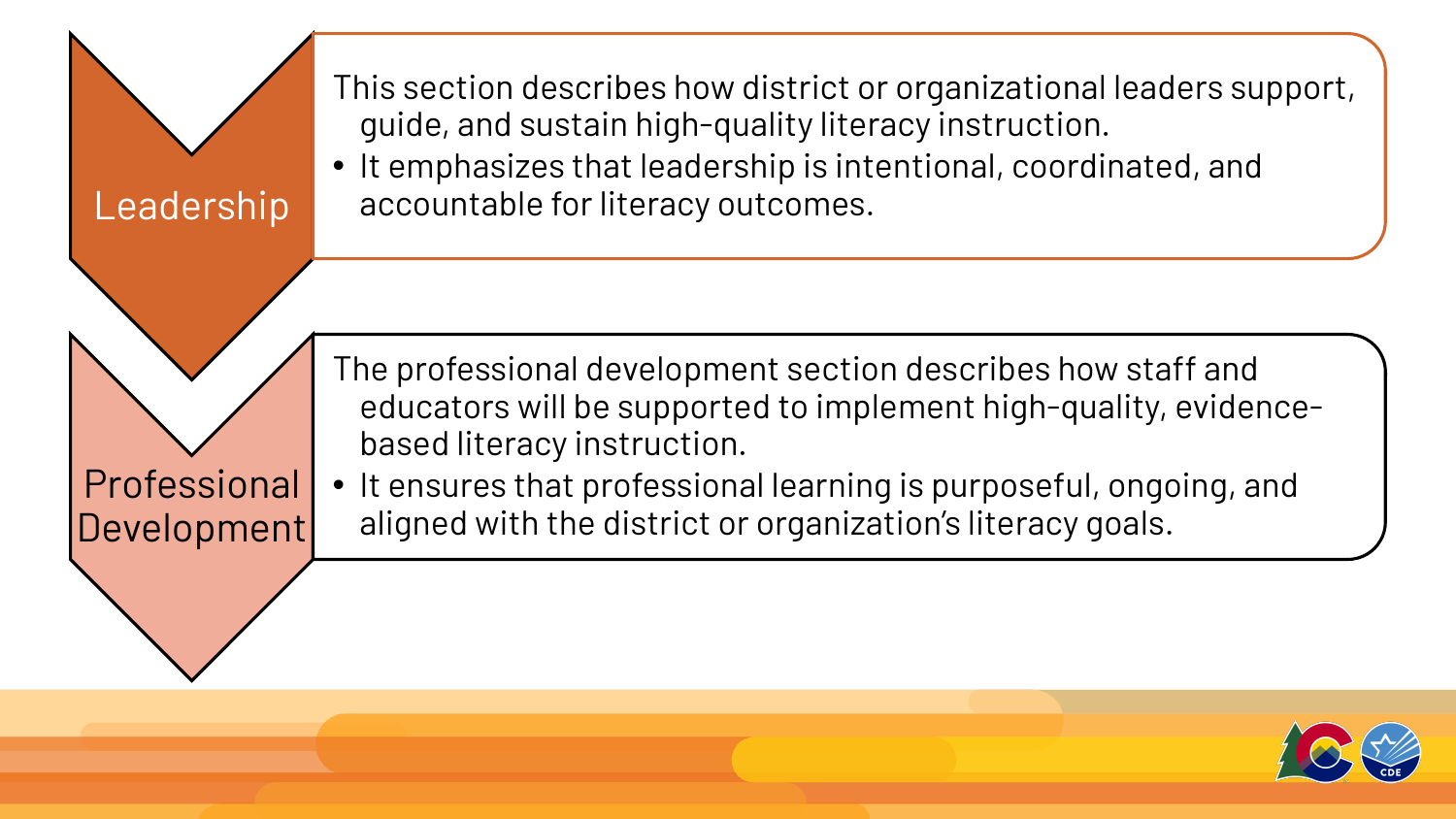

# Leadership & PD
Leadership
This section describes how district or organizational leaders support, guide, and sustain high-quality literacy instruction.
It emphasizes that leadership is intentional, coordinated, and accountable for literacy outcomes.
Professional Development
The professional development section describes how staff and educators will be supported to implement high-quality, evidence-based literacy instruction.
It ensures that professional learning is purposeful, ongoing, and aligned with the district or organization’s literacy goals.